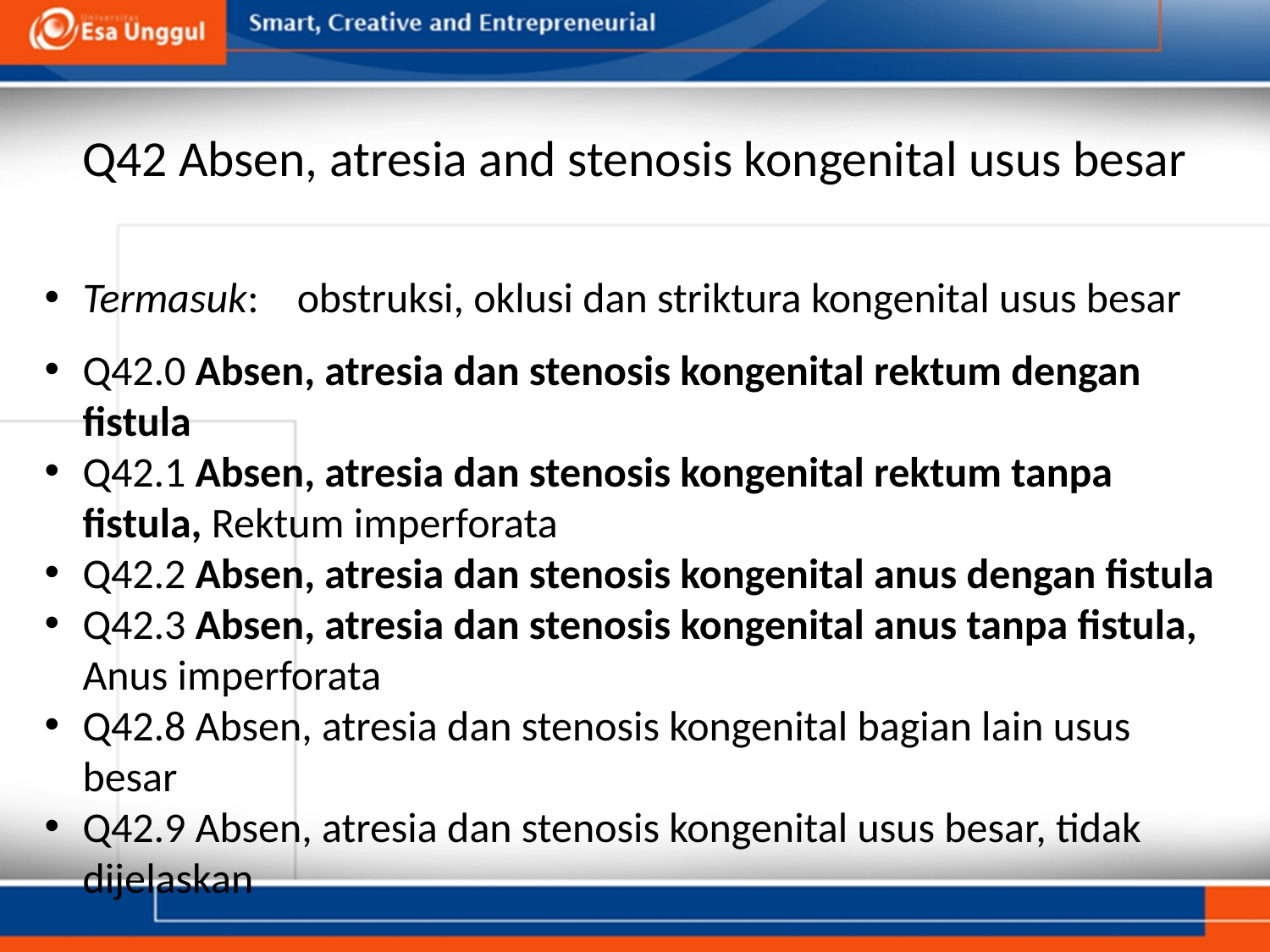

# Q42 Absen, atresia and stenosis kongenital usus besar
Termasuk:    obstruksi, oklusi dan striktura kongenital usus besar

Q42.0 Absen, atresia dan stenosis kongenital rektum dengan fistula
Q42.1 Absen, atresia dan stenosis kongenital rektum tanpa fistula, Rektum imperforata
Q42.2 Absen, atresia dan stenosis kongenital anus dengan fistula
Q42.3 Absen, atresia dan stenosis kongenital anus tanpa fistula, Anus imperforata
Q42.8 Absen, atresia dan stenosis kongenital bagian lain usus besar
Q42.9 Absen, atresia dan stenosis kongenital usus besar, tidak dijelaskan